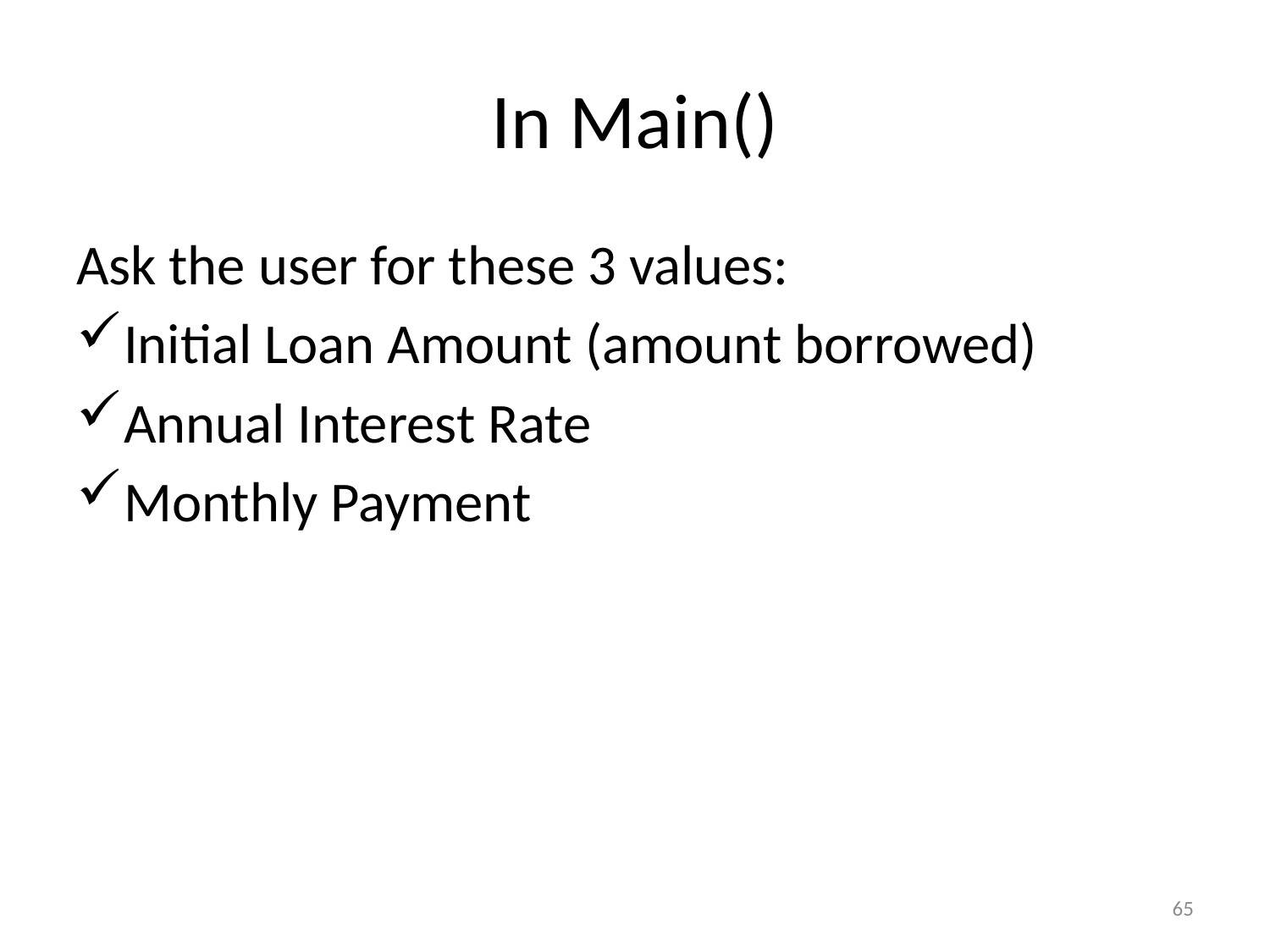

# In Main()
Ask the user for these 3 values:
Initial Loan Amount (amount borrowed)
Annual Interest Rate
Monthly Payment

65